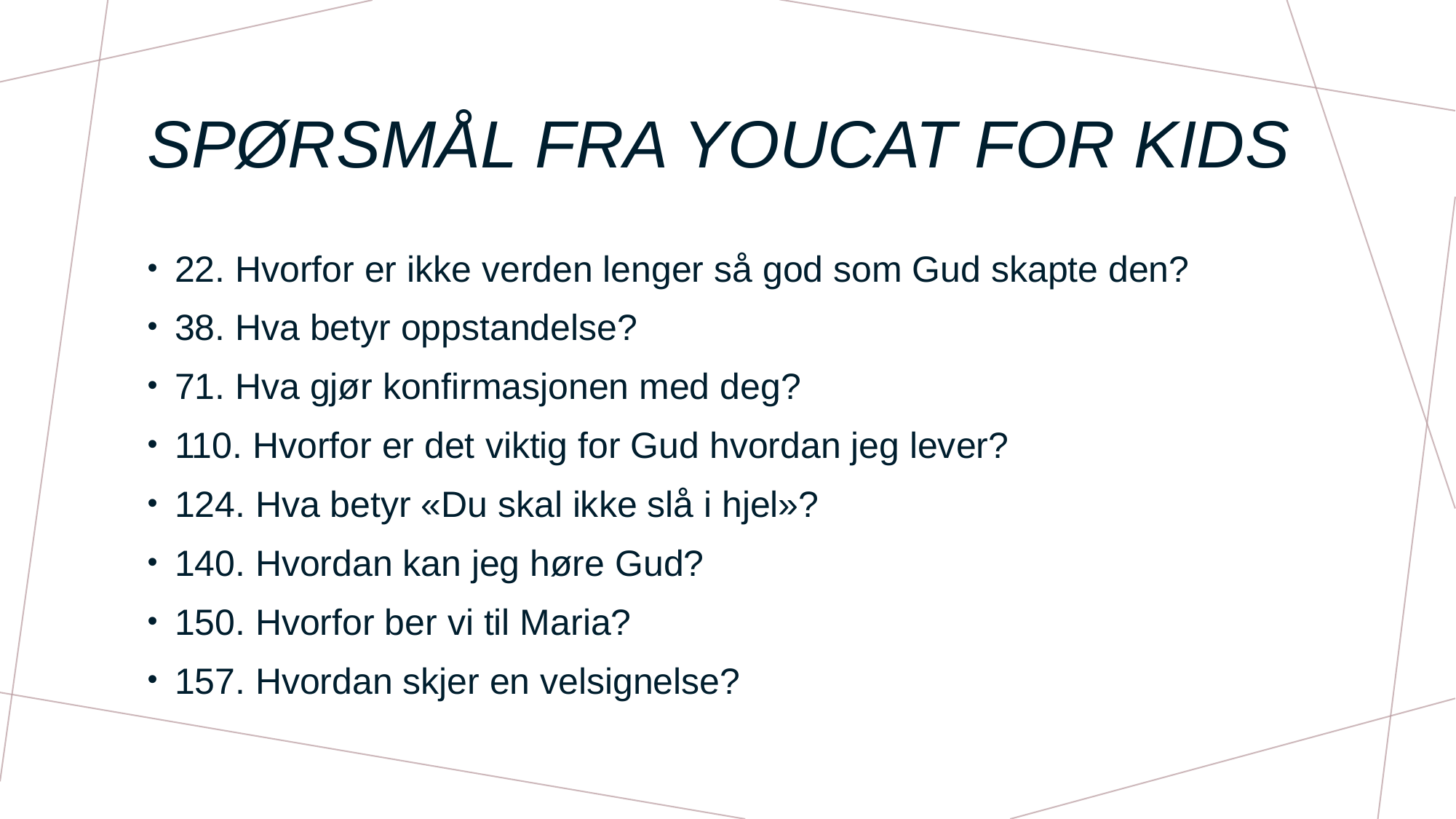

# Spørsmål fra YOUCAT for kids
22. Hvorfor er ikke verden lenger så god som Gud skapte den?
38. Hva betyr oppstandelse?
71. Hva gjør konfirmasjonen med deg?
110. Hvorfor er det viktig for Gud hvordan jeg lever?
124. Hva betyr «Du skal ikke slå i hjel»?
140. Hvordan kan jeg høre Gud?
150. Hvorfor ber vi til Maria?
157. Hvordan skjer en velsignelse?